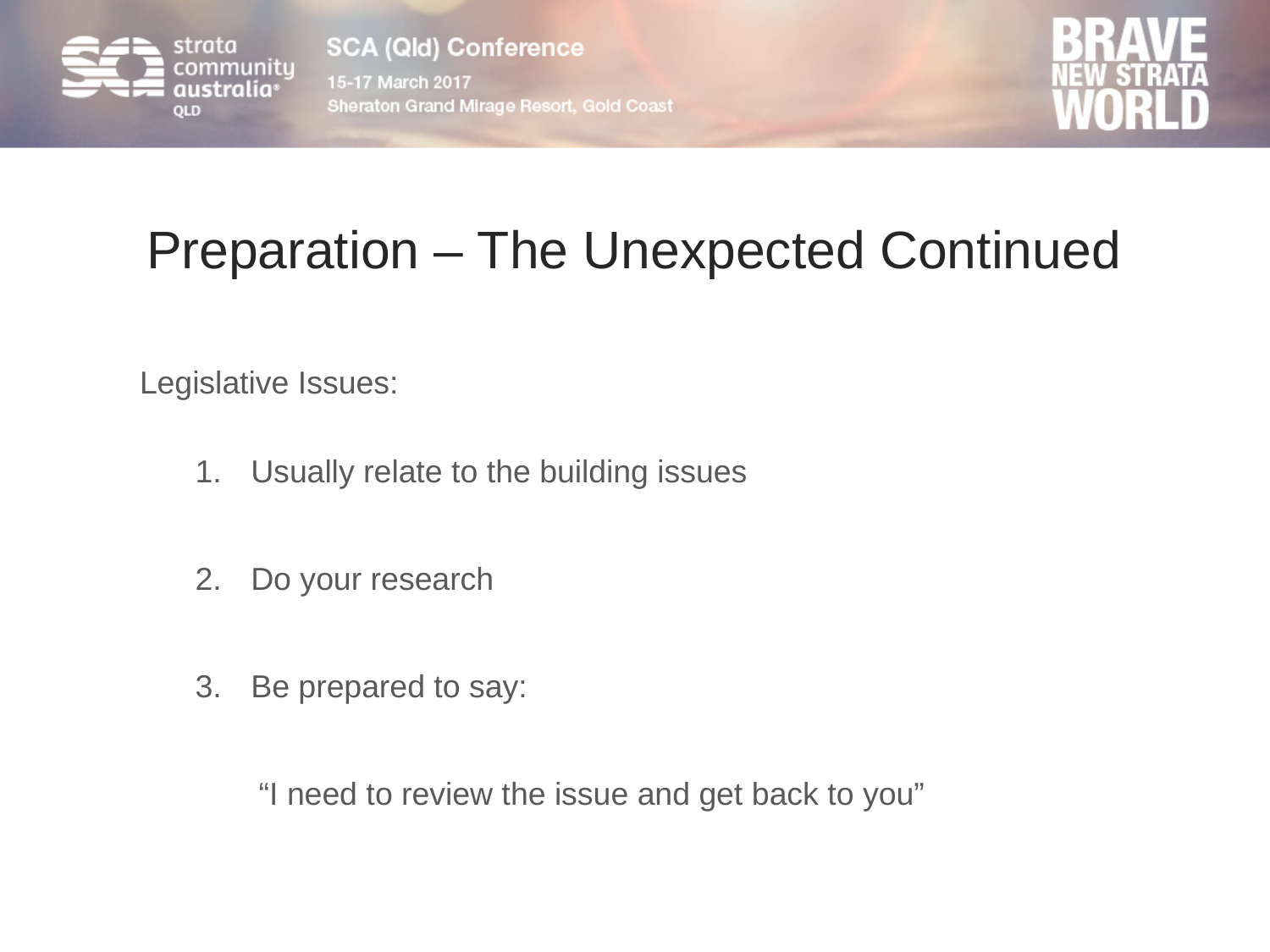

# Preparation – The Unexpected Continued

Legislative Issues:

Usually relate to the building issues

Do your research

Be prepared to say:

“I need to review the issue and get back to you”